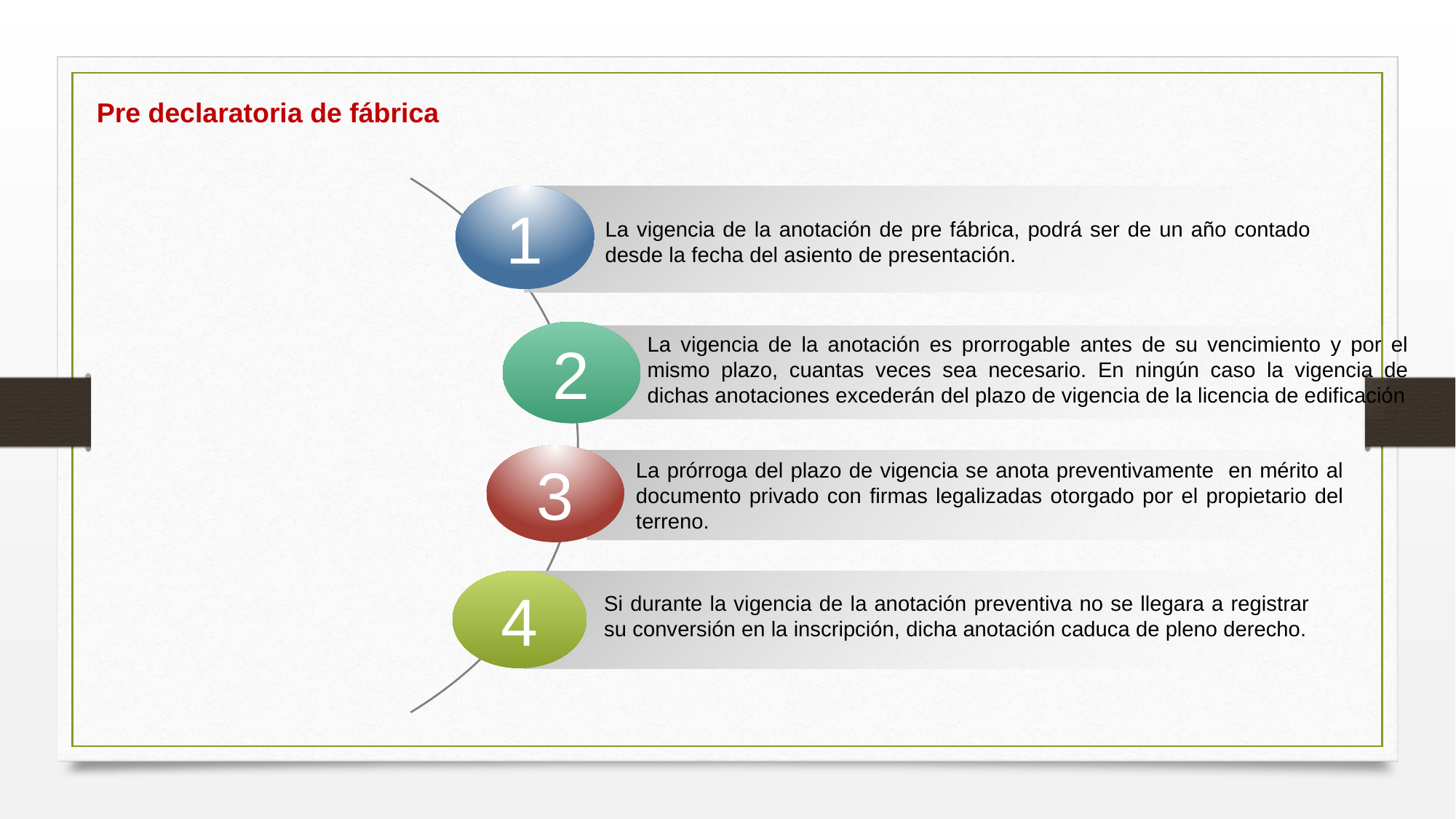

Pre declaratoria de fábrica

1
La vigencia de la anotación de pre fábrica, podrá ser de un año contado desde la fecha del asiento de presentación.
2

La vigencia de la anotación es prorrogable antes de su vencimiento y por el mismo plazo, cuantas veces sea necesario. En ningún caso la vigencia de dichas anotaciones excederán del plazo de vigencia de la licencia de edificación
3

La prórroga del plazo de vigencia se anota preventivamente  en mérito al documento privado con firmas legalizadas otorgado por el propietario del terreno.
4

Si durante la vigencia de la anotación preventiva no se llegara a registrar su conversión en la inscripción, dicha anotación caduca de pleno derecho.